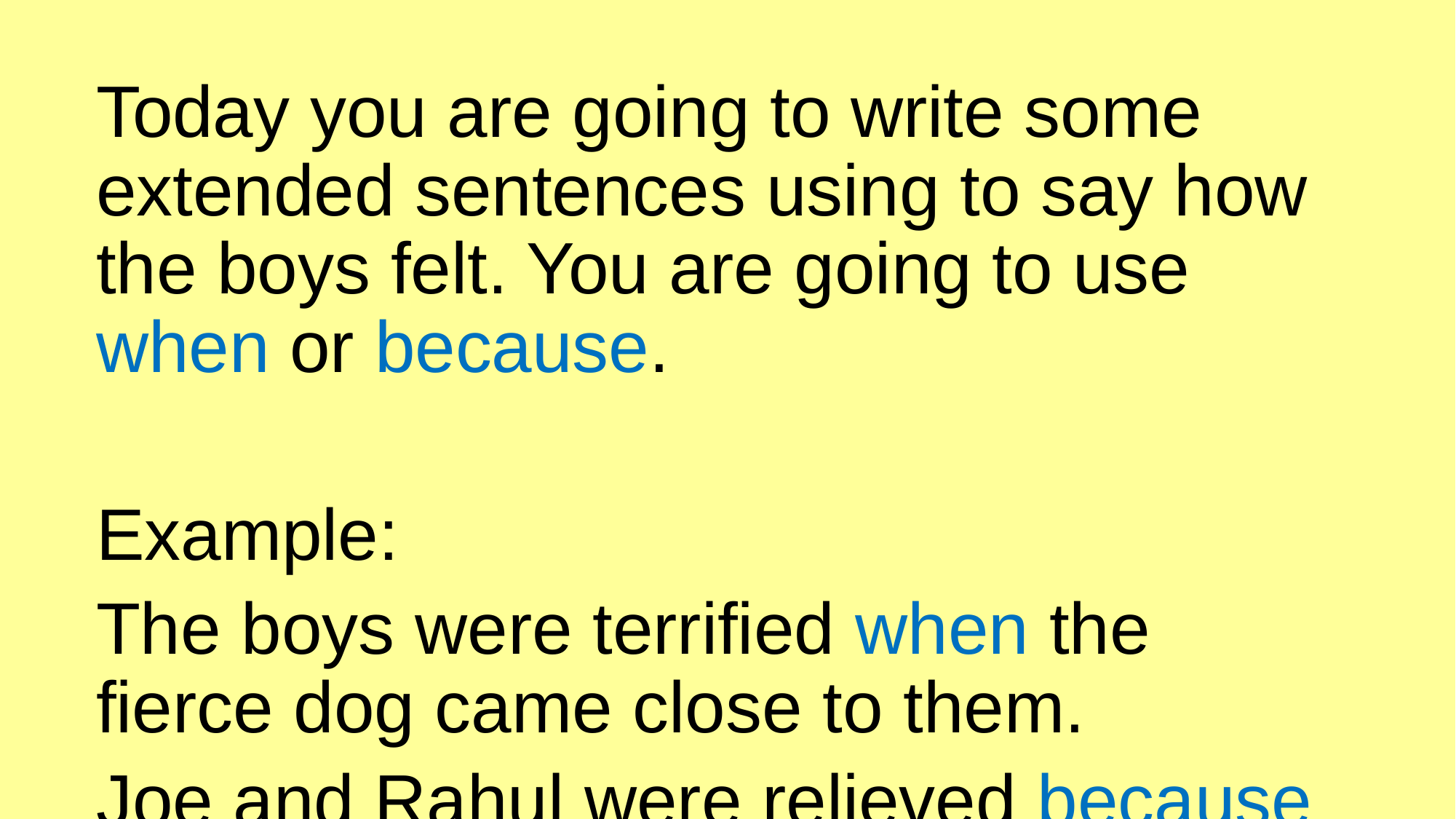

Today you are going to write some extended sentences using to say how the boys felt. You are going to use when or because.

Example:
The boys were terrified when the fierce dog came close to them.
Joe and Rahul were relieved because mum knew what to do.